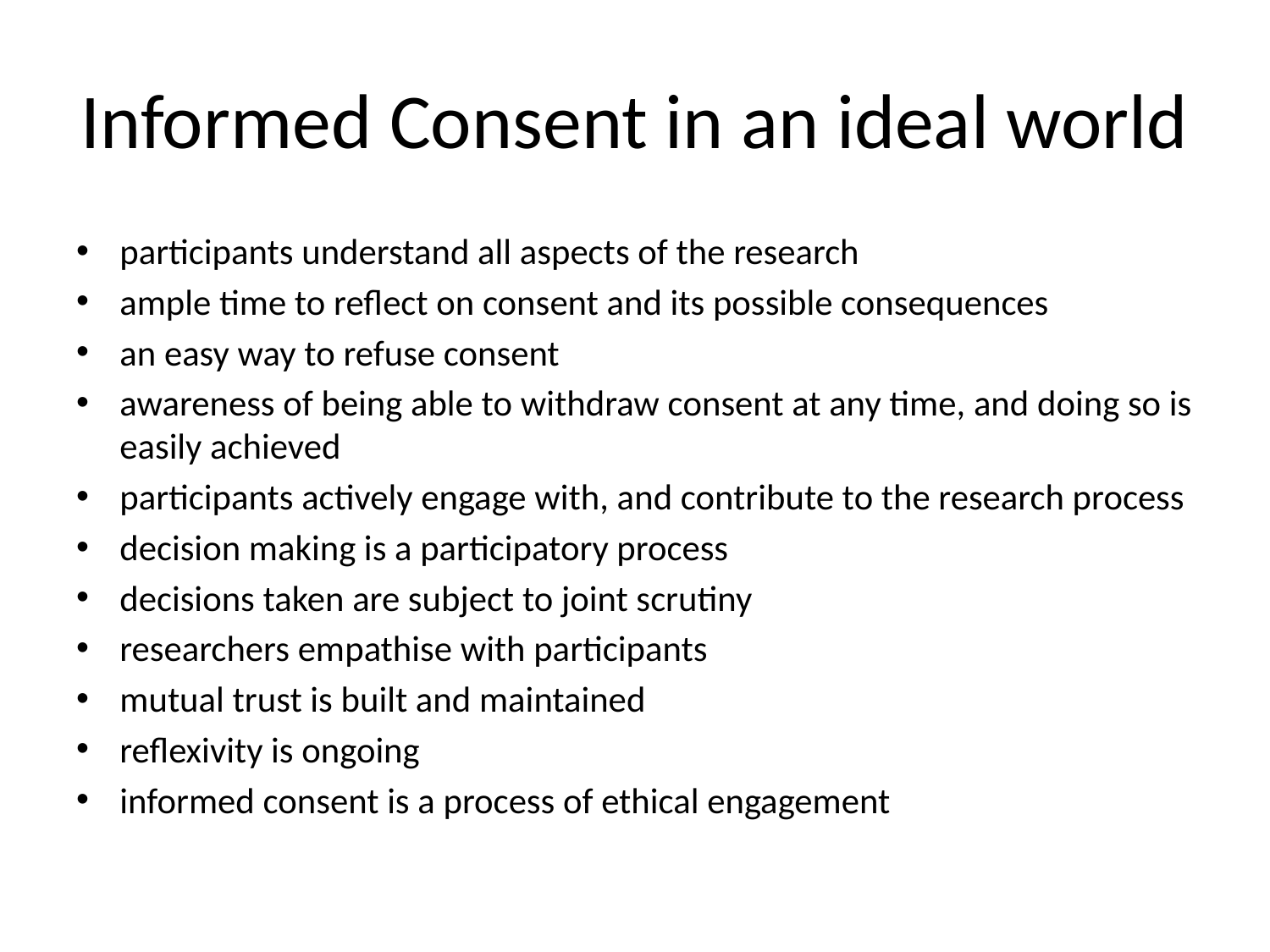

# Informed Consent in an ideal world
participants understand all aspects of the research
ample time to reflect on consent and its possible consequences
an easy way to refuse consent
awareness of being able to withdraw consent at any time, and doing so is easily achieved
participants actively engage with, and contribute to the research process
decision making is a participatory process
decisions taken are subject to joint scrutiny
researchers empathise with participants
mutual trust is built and maintained
reflexivity is ongoing
informed consent is a process of ethical engagement